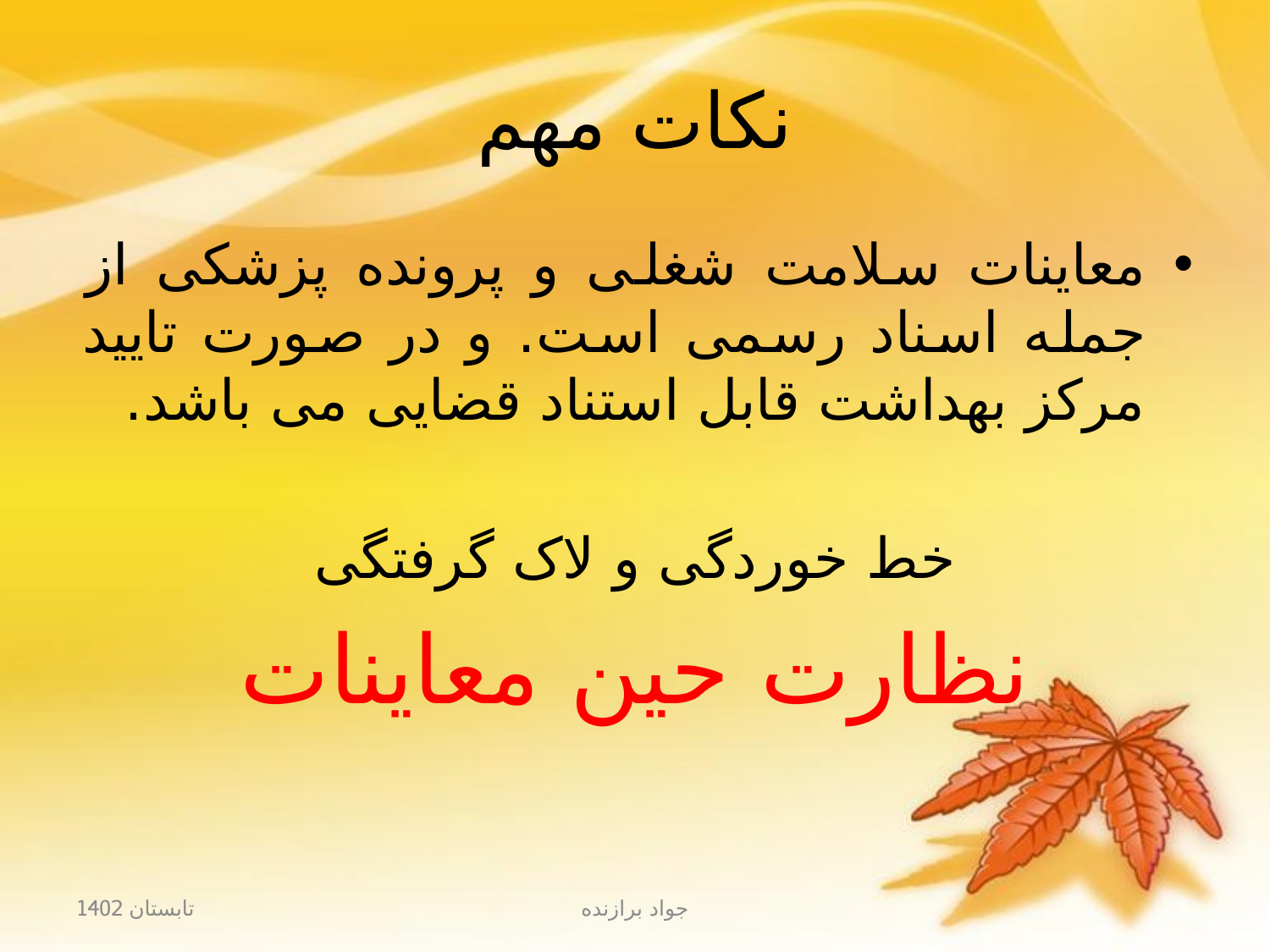

# نکات مهم
معاینات سلامت شغلی و پرونده پزشکی از جمله اسناد رسمی است. و در صورت تایید مرکز بهداشت قابل استناد قضایی می باشد.

خط خوردگی و لاک گرفتگی
نظارت حین معاینات
تابستان 1402
جواد برازنده